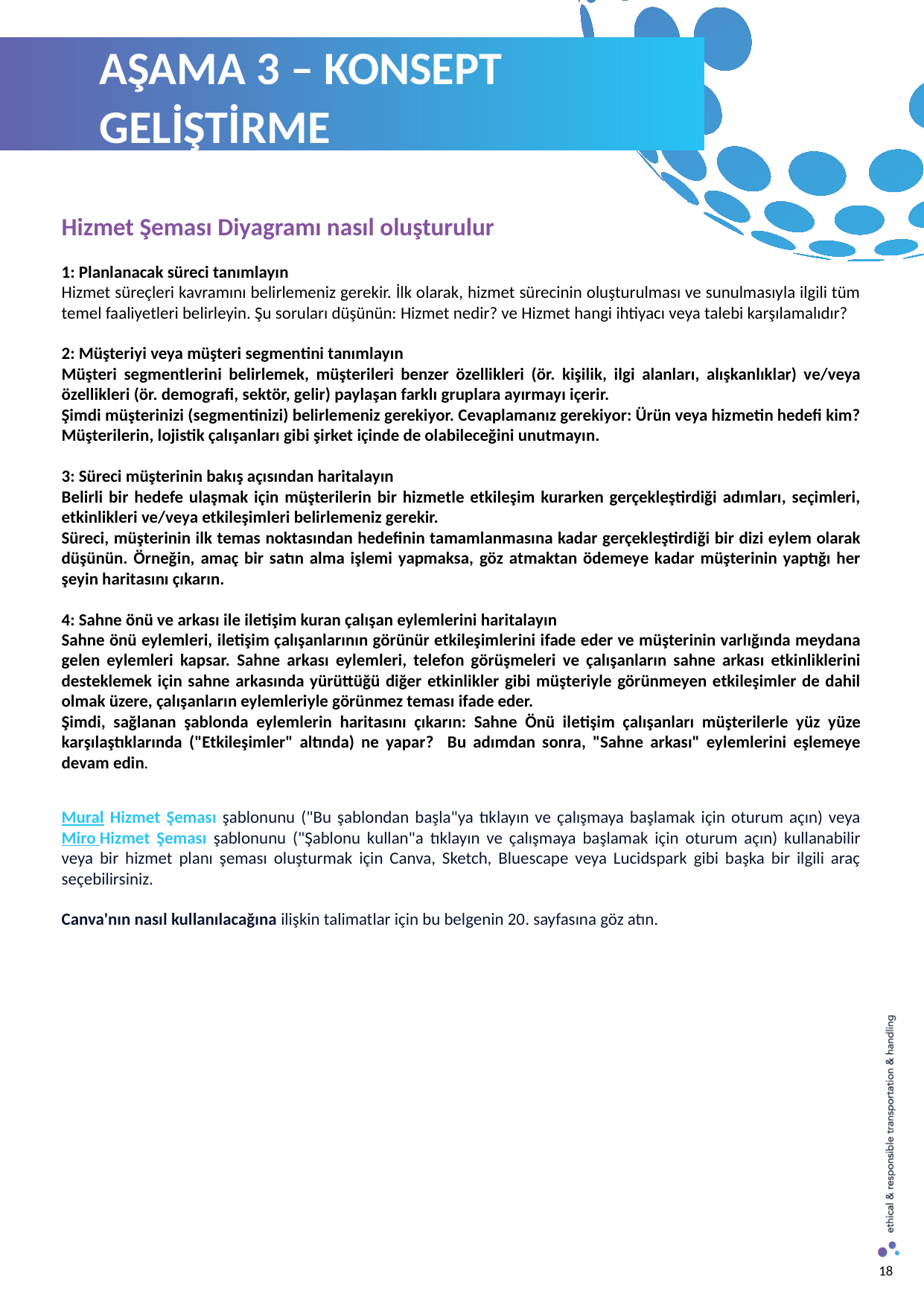

AŞAMA 3 – KONSEPT GELİŞTİRME
Hizmet Şeması Diyagramı nasıl oluşturulur

1: Planlanacak süreci tanımlayın
Hizmet süreçleri kavramını belirlemeniz gerekir. İlk olarak, hizmet sürecinin oluşturulması ve sunulmasıyla ilgili tüm temel faaliyetleri belirleyin. Şu soruları düşünün: Hizmet nedir? ve Hizmet hangi ihtiyacı veya talebi karşılamalıdır?

2: Müşteriyi veya müşteri segmentini tanımlayın
Müşteri segmentlerini belirlemek, müşterileri benzer özellikleri (ör. kişilik, ilgi alanları, alışkanlıklar) ve/veya özellikleri (ör. demografi, sektör, gelir) paylaşan farklı gruplara ayırmayı içerir.
Şimdi müşterinizi (segmentinizi) belirlemeniz gerekiyor. Cevaplamanız gerekiyor: Ürün veya hizmetin hedefi kim? Müşterilerin, lojistik çalışanları gibi şirket içinde de olabileceğini unutmayın.

3: Süreci müşterinin bakış açısından haritalayın
Belirli bir hedefe ulaşmak için müşterilerin bir hizmetle etkileşim kurarken gerçekleştirdiği adımları, seçimleri, etkinlikleri ve/veya etkileşimleri belirlemeniz gerekir.
Süreci, müşterinin ilk temas noktasından hedefinin tamamlanmasına kadar gerçekleştirdiği bir dizi eylem olarak düşünün. Örneğin, amaç bir satın alma işlemi yapmaksa, göz atmaktan ödemeye kadar müşterinin yaptığı her şeyin haritasını çıkarın.

4: Sahne önü ve arkası ile iletişim kuran çalışan eylemlerini haritalayın
Sahne önü eylemleri, iletişim çalışanlarının görünür etkileşimlerini ifade eder ve müşterinin varlığında meydana gelen eylemleri kapsar. Sahne arkası eylemleri, telefon görüşmeleri ve çalışanların sahne arkası etkinliklerini desteklemek için sahne arkasında yürüttüğü diğer etkinlikler gibi müşteriyle görünmeyen etkileşimler de dahil olmak üzere, çalışanların eylemleriyle görünmez teması ifade eder.
Şimdi, sağlanan şablonda eylemlerin haritasını çıkarın: Sahne Önü iletişim çalışanları müşterilerle yüz yüze karşılaştıklarında ("Etkileşimler" altında) ne yapar?  Bu adımdan sonra, "Sahne arkası" eylemlerini eşlemeye devam edin.

Mural Hizmet Şeması şablonunu ("Bu şablondan başla"ya tıklayın ve çalışmaya başlamak için oturum açın) veya Miro Hizmet Şeması şablonunu ("Şablonu kullan"a tıklayın ve çalışmaya başlamak için oturum açın) kullanabilir veya bir hizmet planı şeması oluşturmak için Canva, Sketch, Bluescape veya Lucidspark gibi başka bir ilgili araç seçebilirsiniz.

Canva'nın nasıl kullanılacağına ilişkin talimatlar için bu belgenin 20. sayfasına göz atın.

18